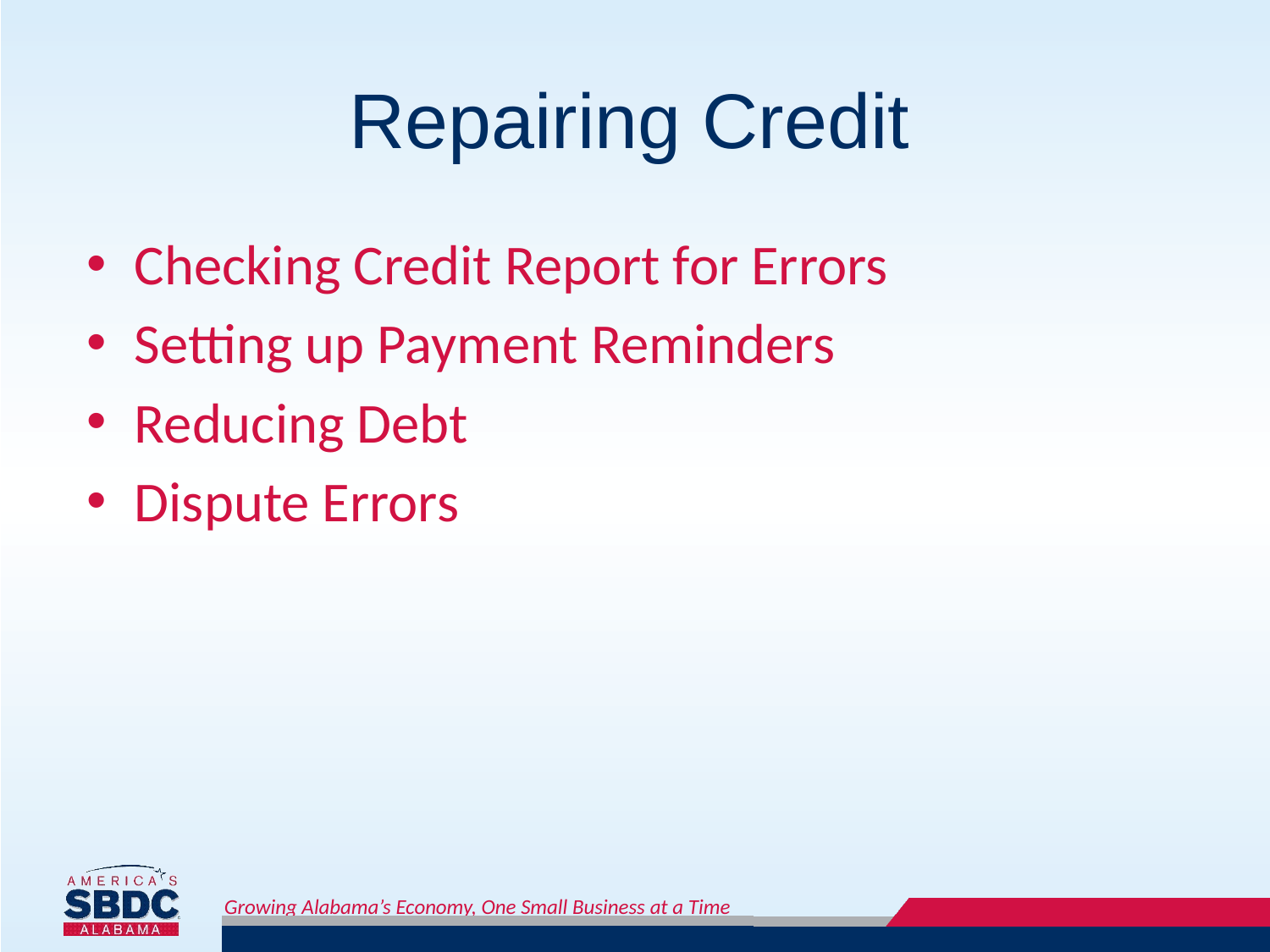

# Repairing Credit
Checking Credit Report for Errors
Setting up Payment Reminders
Reducing Debt
Dispute Errors